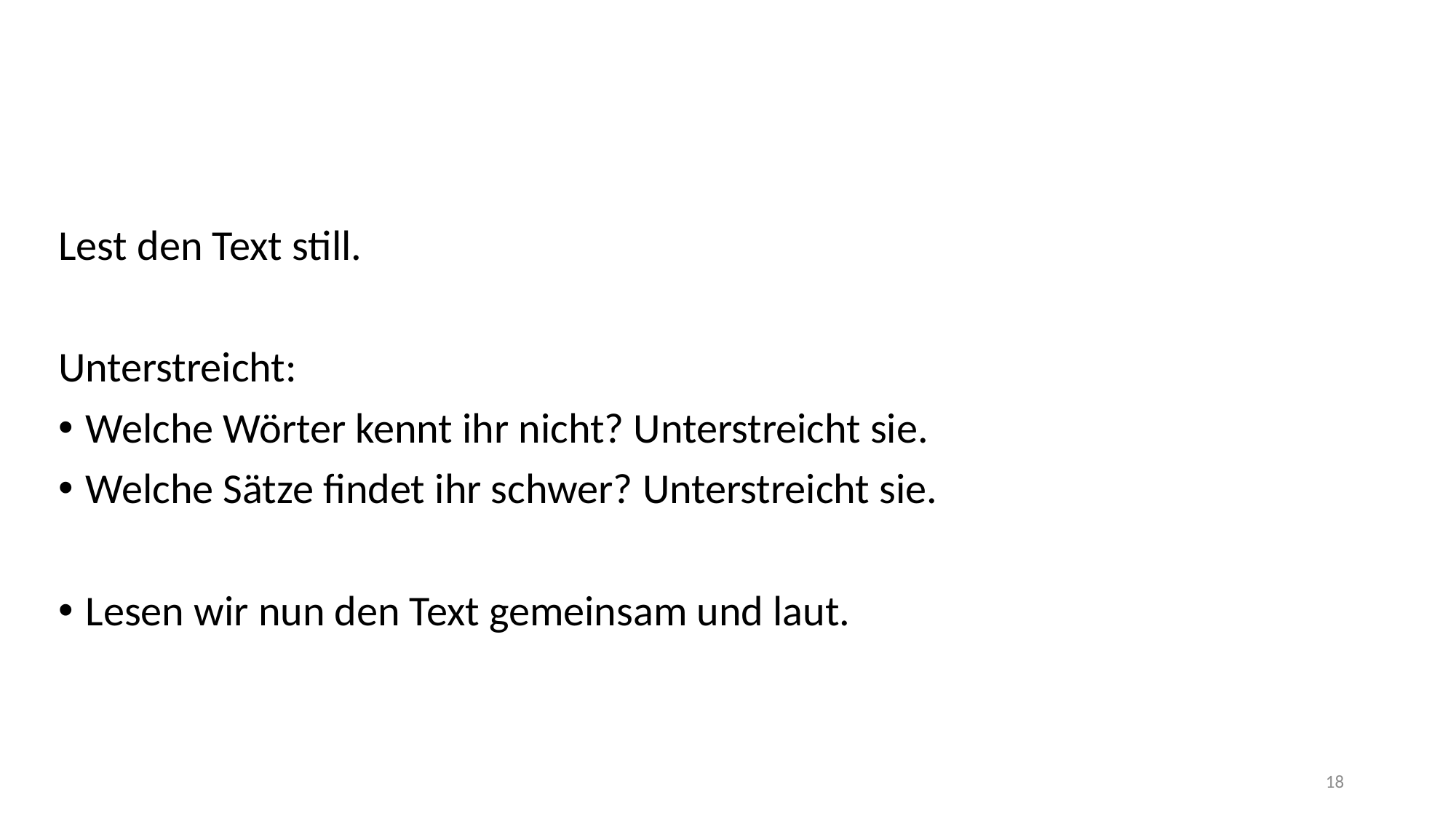

Lest den Text still.

Unterstreicht:
Welche Wörter kennt ihr nicht? Unterstreicht sie.
Welche Sätze findet ihr schwer? Unterstreicht sie.

Lesen wir nun den Text gemeinsam und laut.

18